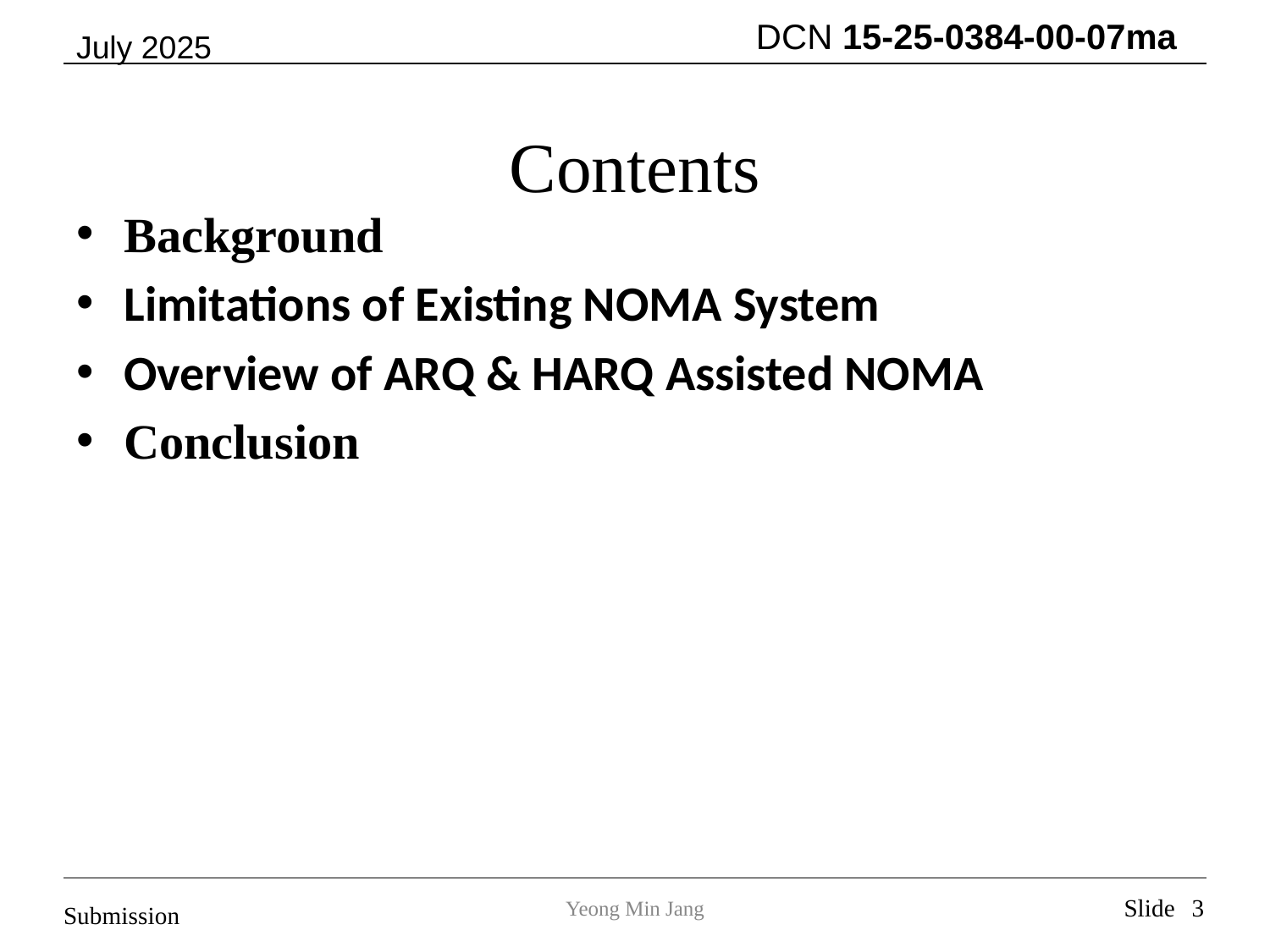

# Contents
Background
Limitations of Existing NOMA System
Overview of ARQ & HARQ Assisted NOMA
Conclusion